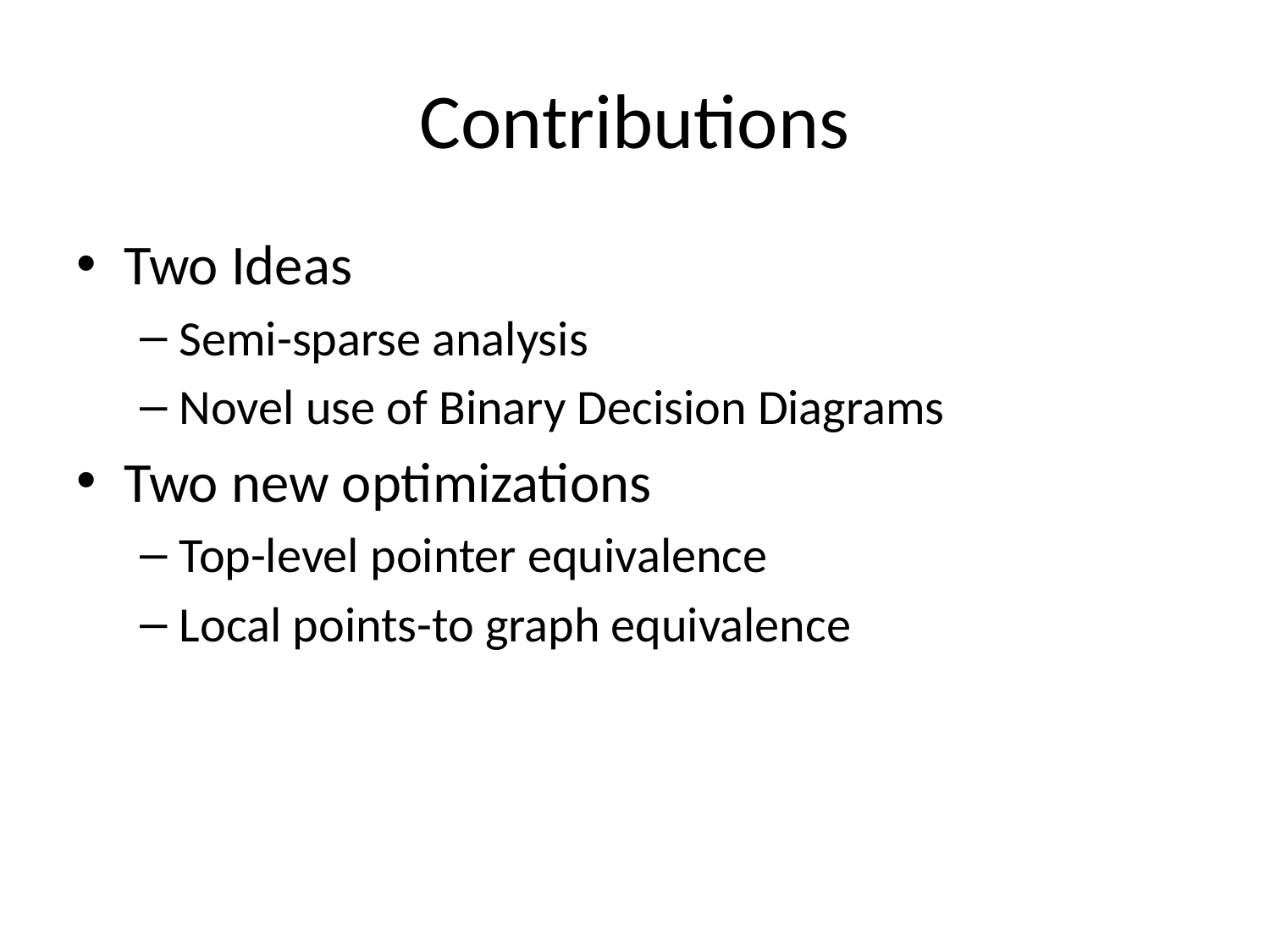

# Contributions
Two Ideas
Semi-sparse analysis
Novel use of Binary Decision Diagrams
Two new optimizations
Top-level pointer equivalence
Local points-to graph equivalence